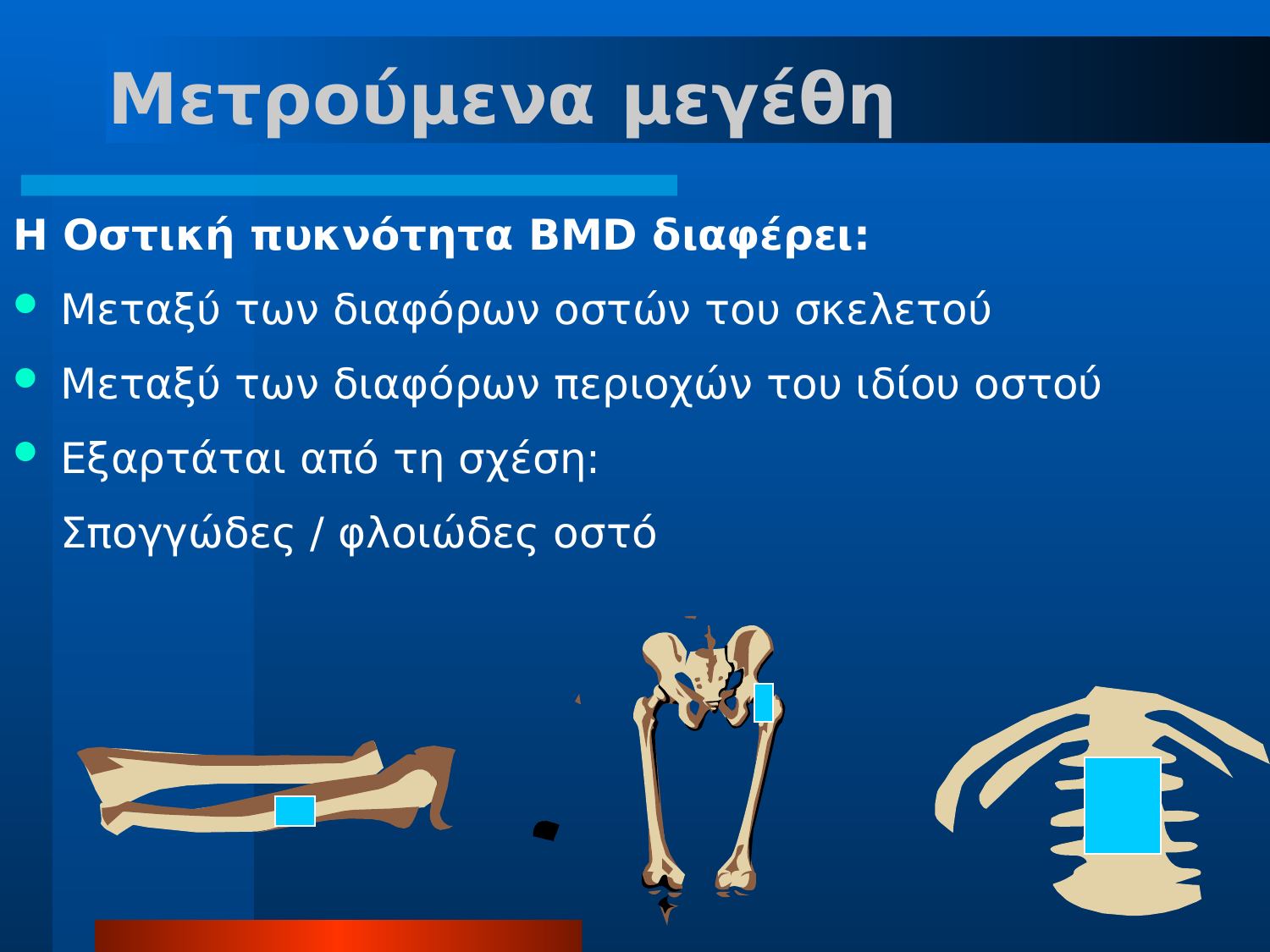

# Μετρούμενα μεγέθη
H Οστική πυκνότητα BMD διαφέρει:
Μεταξύ των διαφόρων οστών του σκελετού
Μεταξύ των διαφόρων περιοχών του ιδίου οστού
Εξαρτάται από τη σχέση:
	Σπογγώδες / φλοιώδες οστό